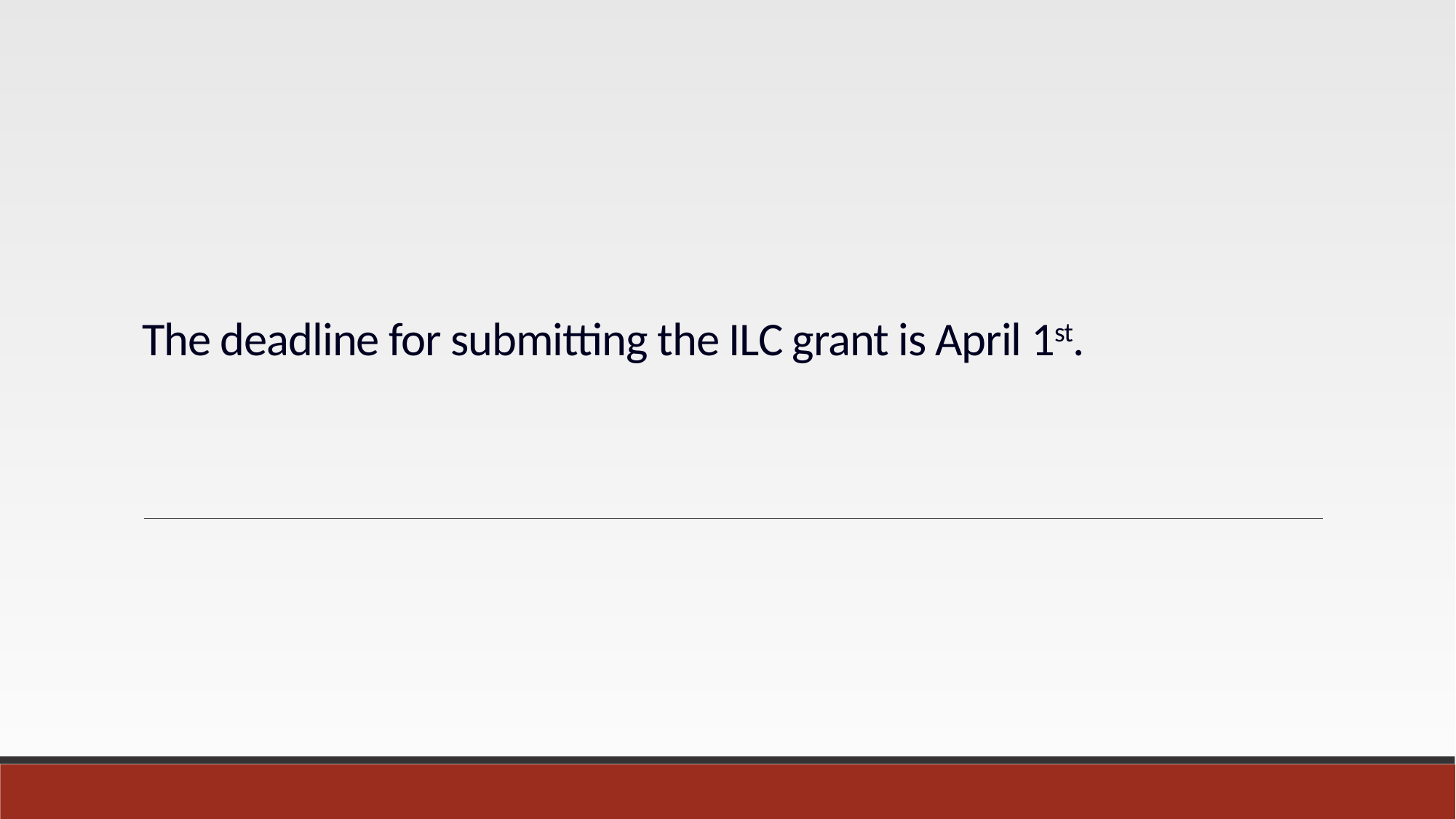

# The deadline for submitting the ILC grant is April 1st.